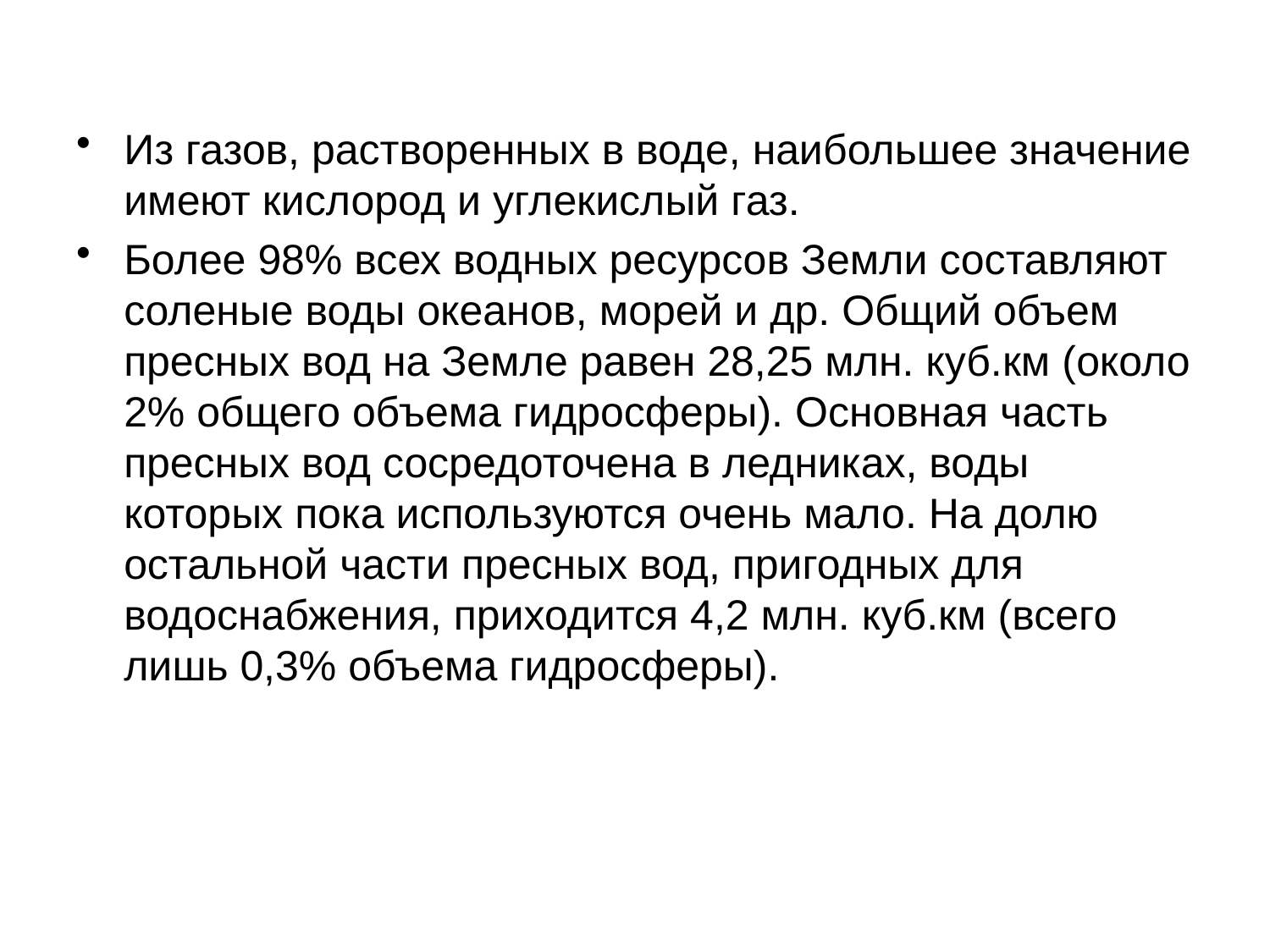

Из газов, растворенных в воде, наибольшее значение имеют кислород и углекислый газ.
Более 98% всех водных ресурсов Земли составляют соленые воды океанов, морей и др. Общий объем пресных вод на Земле равен 28,25 млн. куб.км (около 2% общего объема гидросферы). Основная часть пресных вод сосредоточена в ледниках, воды которых пока используются очень мало. На долю остальной части пресных вод, пригодных для водоснабжения, приходится 4,2 млн. куб.км (всего лишь 0,3% объема гидросферы).